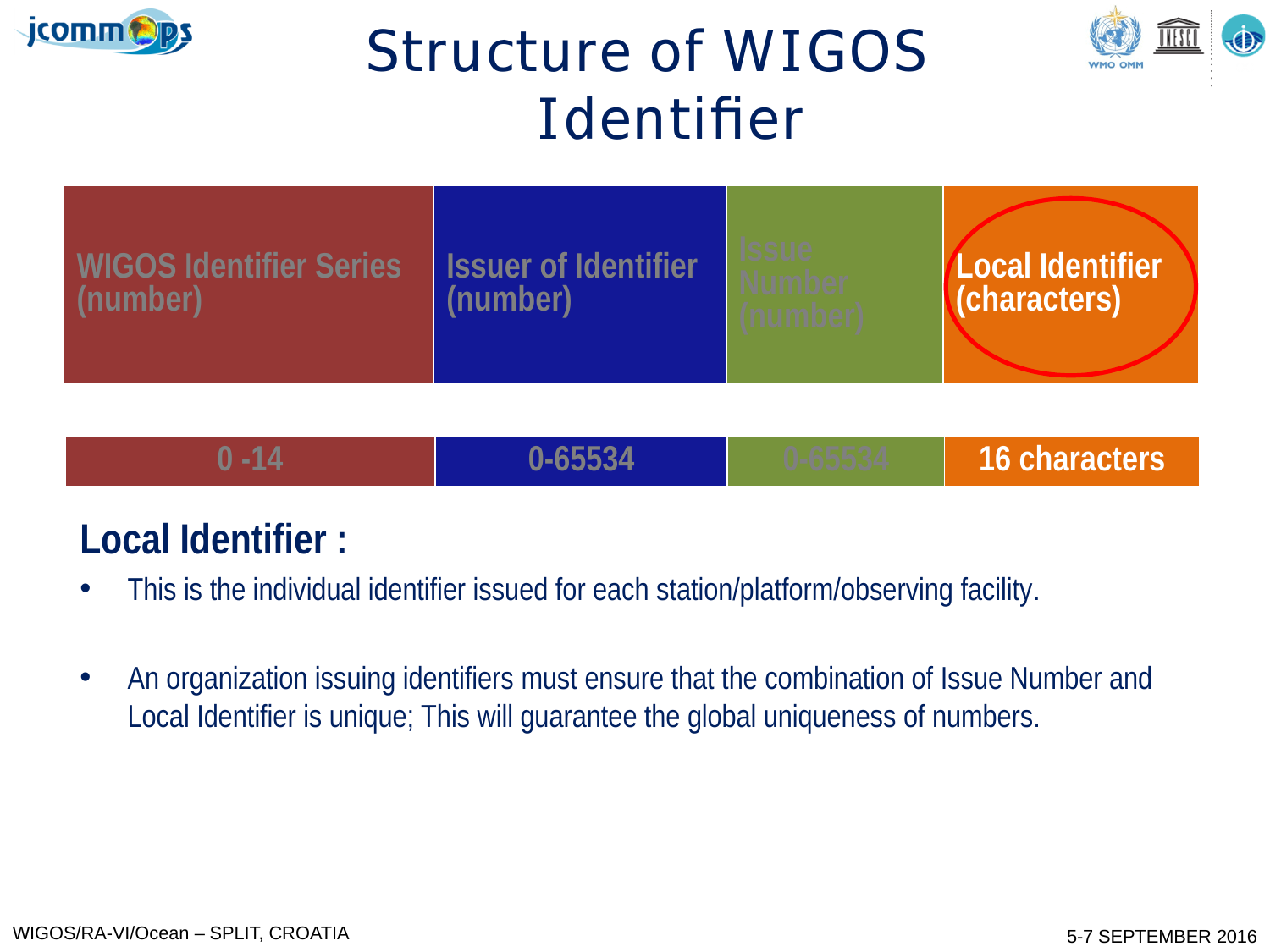

Structure of WIGOS Identifier
| WIGOS Identifier Series (number) | Issuer of Identifier (number) | Issue Number (number) | Local Identifier (characters) |
| --- | --- | --- | --- |

| 0 -14 | 0-65534 | 0-65534 | 16 characters |
| --- | --- | --- | --- |
Local Identifier :
This is the individual identifier issued for each station/platform/observing facility.

An organization issuing identifiers must ensure that the combination of Issue Number and Local Identifier is unique; This will guarantee the global uniqueness of numbers.